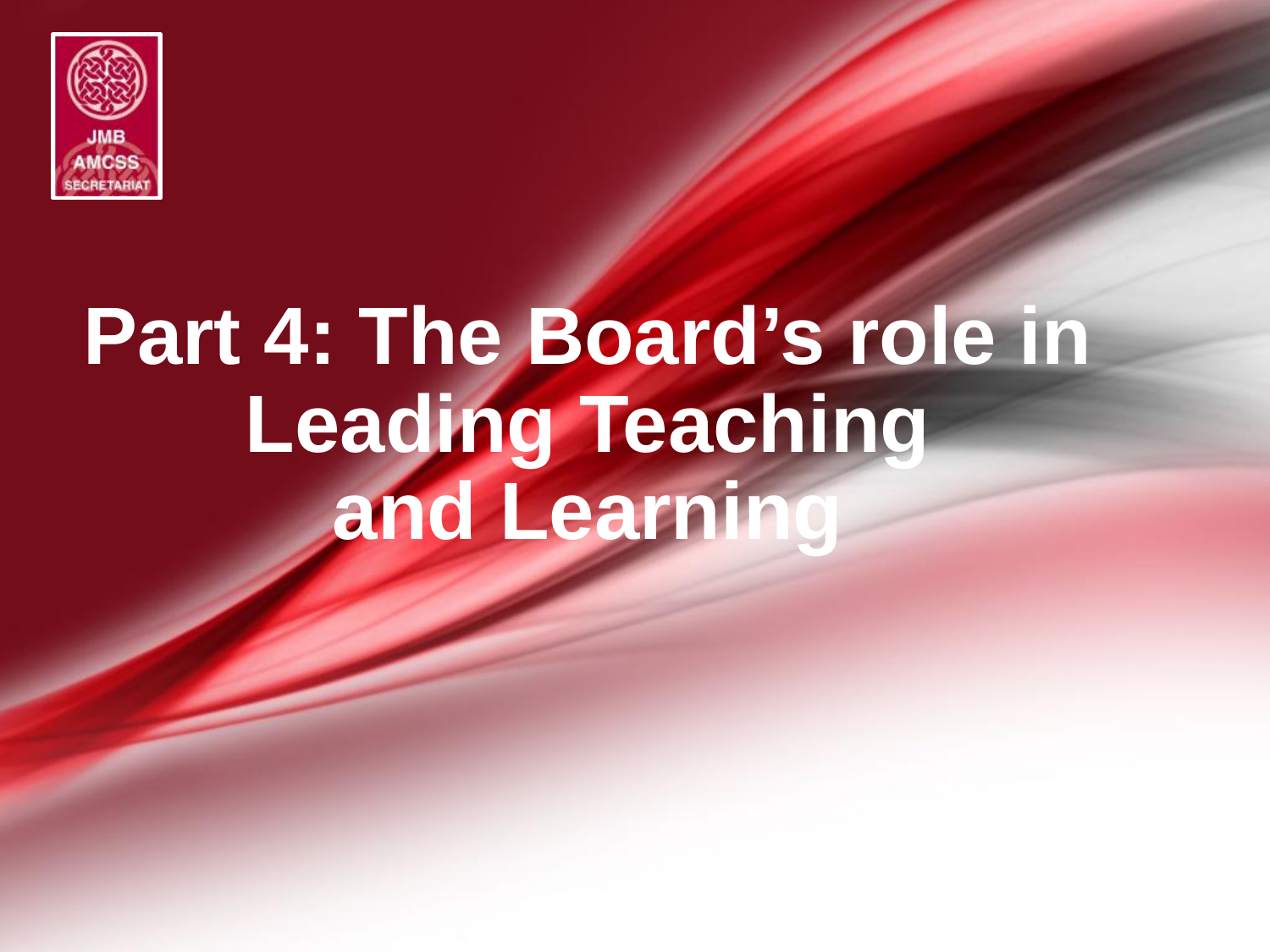

# Part 4: The Board’s role in Leading Teaching and Learning